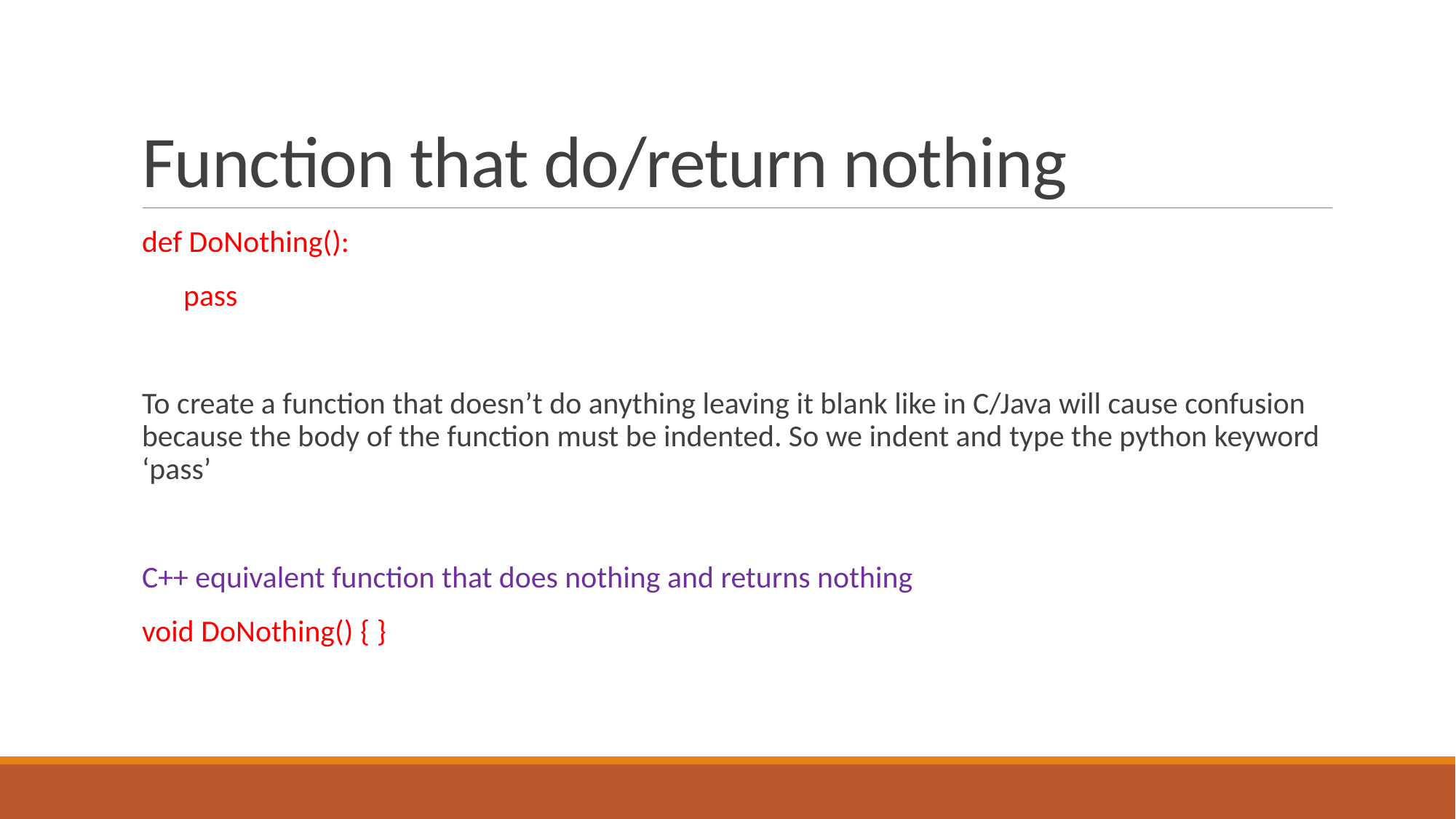

# Function that do/return nothing
def DoNothing():
      pass

To create a function that doesn’t do anything leaving it blank like in C/Java will cause confusion because the body of the function must be indented. So we indent and type the python keyword ‘pass’

C++ equivalent function that does nothing and returns nothing
void DoNothing() { }